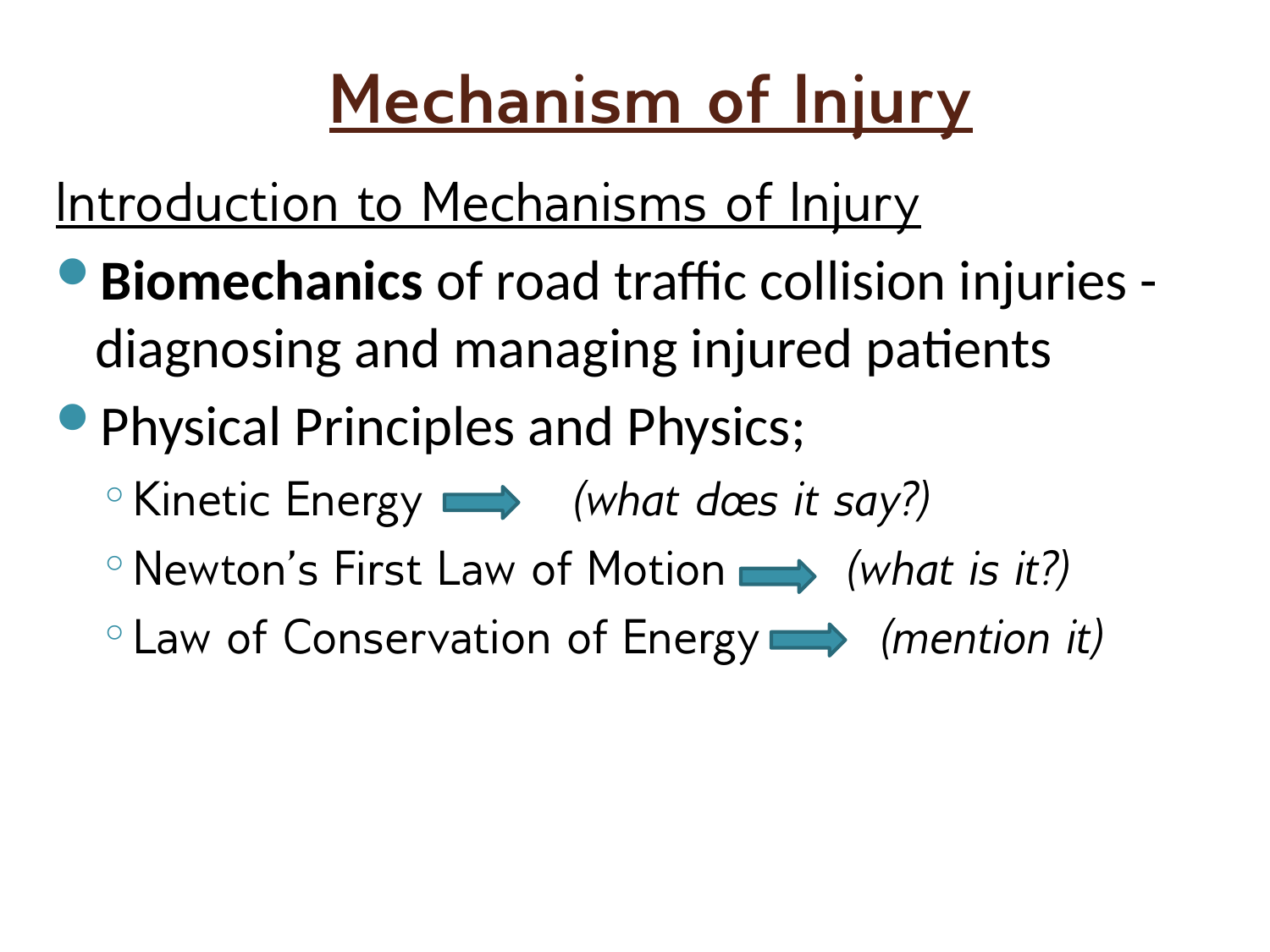

# Mechanism of Injury
Introduction to Mechanisms of Injury
Biomechanics of road traffic collision injuries -  diagnosing and managing injured patients
Physical Principles and Physics;
Kinetic Energy          (what does it say?)
Newton’s First Law of Motion        (what is it?)
Law of Conservation of Energy        (mention it)